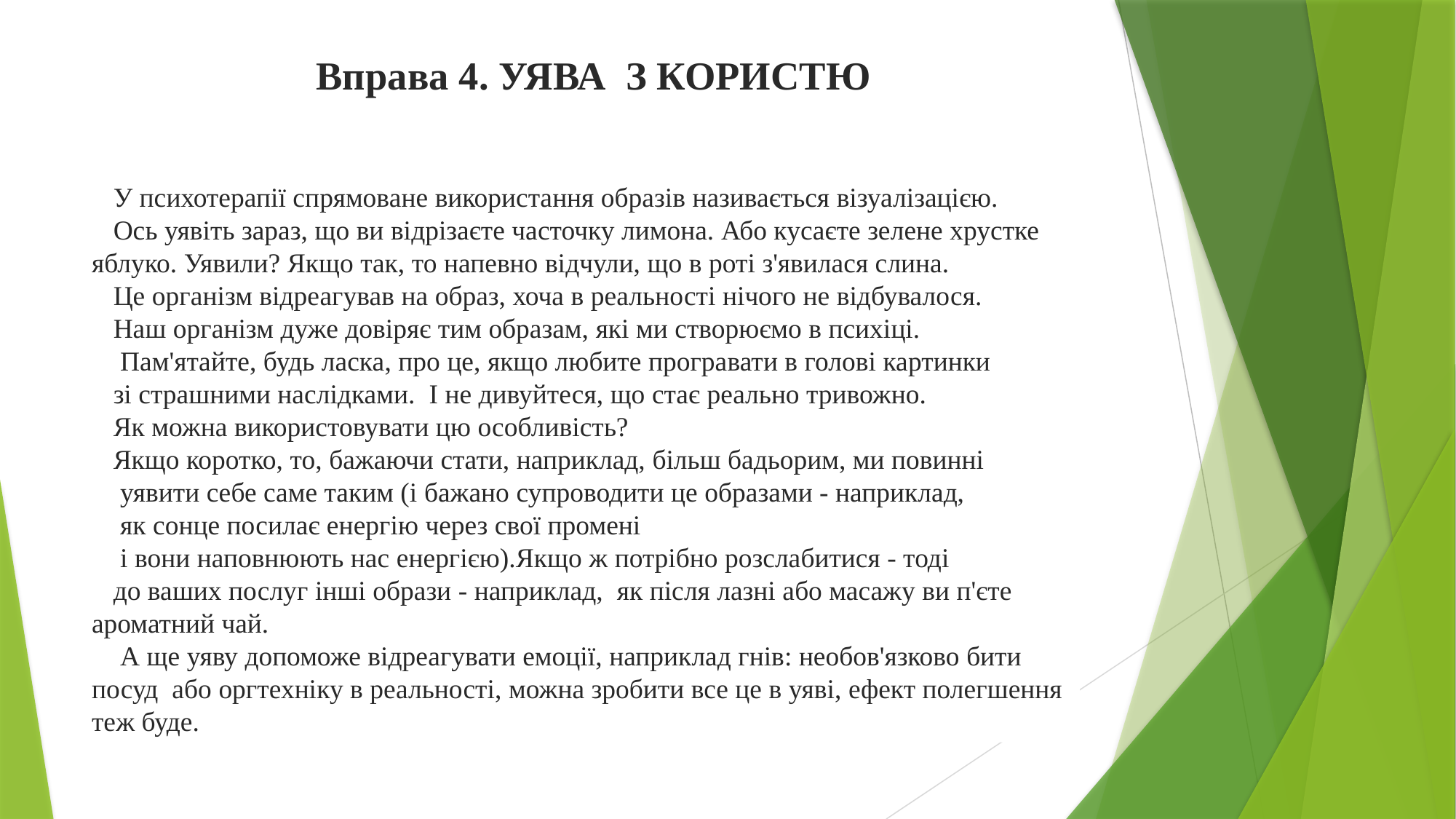

# Вправа 4. УЯВА  З КОРИСТЮ
У психотерапії спрямоване використання образів називається візуалізацією.
Ось уявіть зараз, що ви відрізаєте часточку лимона. Або кусаєте зелене хрустке яблуко. Уявили? Якщо так, то напевно відчули, що в роті з'явилася слина.
Це організм відреагував на образ, хоча в реальності нічого не відбувалося.
Наш організм дуже довіряє тим образам, які ми створюємо в психіці.
 Пам'ятайте, будь ласка, про це, якщо любите програвати в голові картинки
зі страшними наслідками.  І не дивуйтеся, що стає реально тривожно.
Як можна використовувати цю особливість?
Якщо коротко, то, бажаючи стати, наприклад, більш бадьорим, ми повинні
 уявити себе саме таким (і бажано супроводити це образами - наприклад,
 як сонце посилає енергію через свої промені
 і вони наповнюють нас енергією).Якщо ж потрібно розслабитися - тоді
до ваших послуг інші образи - наприклад,  як після лазні або масажу ви п'єте ароматний чай.
 А ще уяву допоможе відреагувати емоції, наприклад гнів: необов'язково бити посуд  або оргтехніку в реальності, можна зробити все це в уяві, ефект полегшення теж буде.